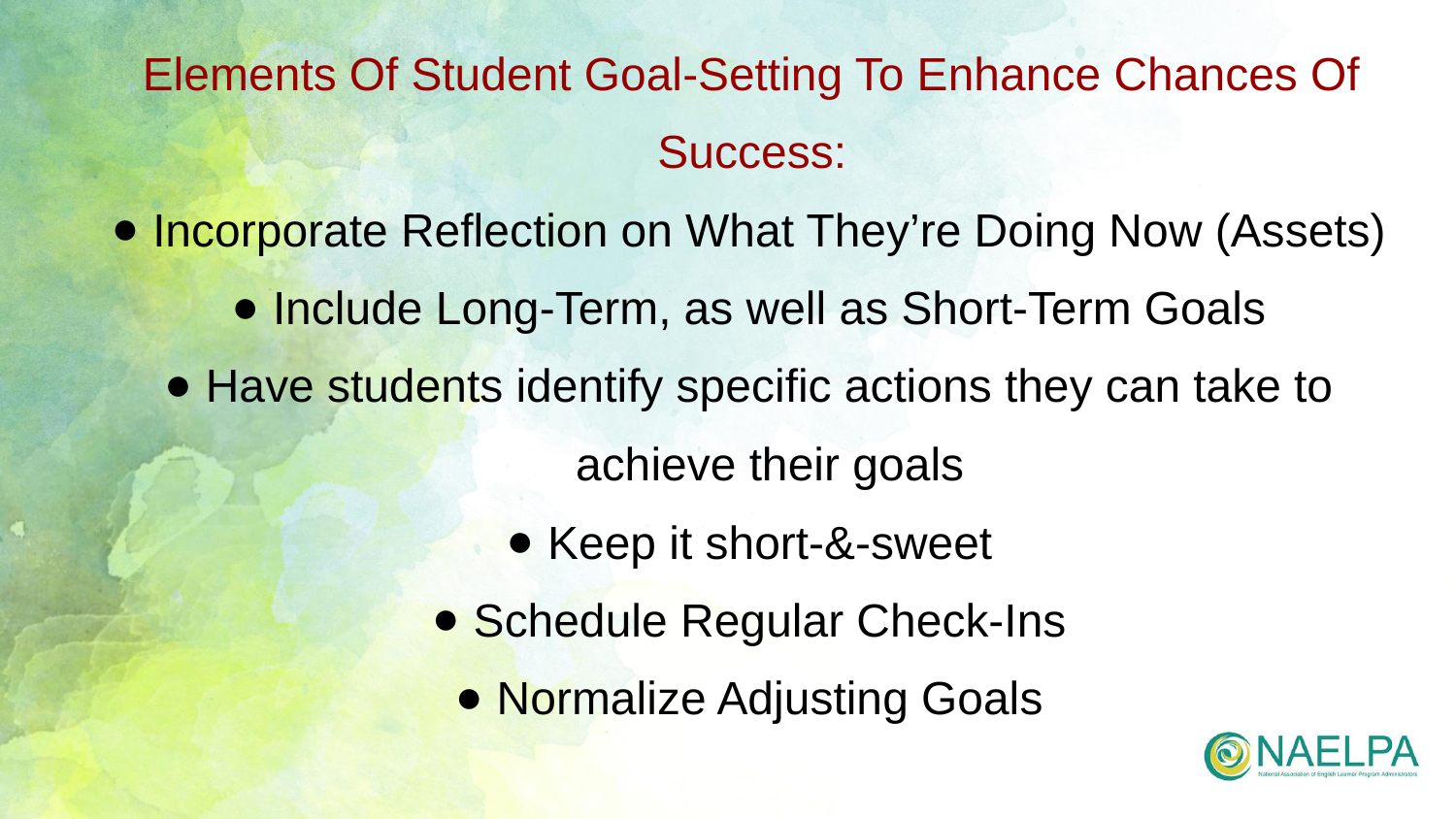

Elements Of Student Goal-Setting To Enhance Chances Of Success:
Incorporate Reflection on What They’re Doing Now (Assets)
Include Long-Term, as well as Short-Term Goals
Have students identify specific actions they can take to achieve their goals
Keep it short-&-sweet
Schedule Regular Check-Ins
Normalize Adjusting Goals